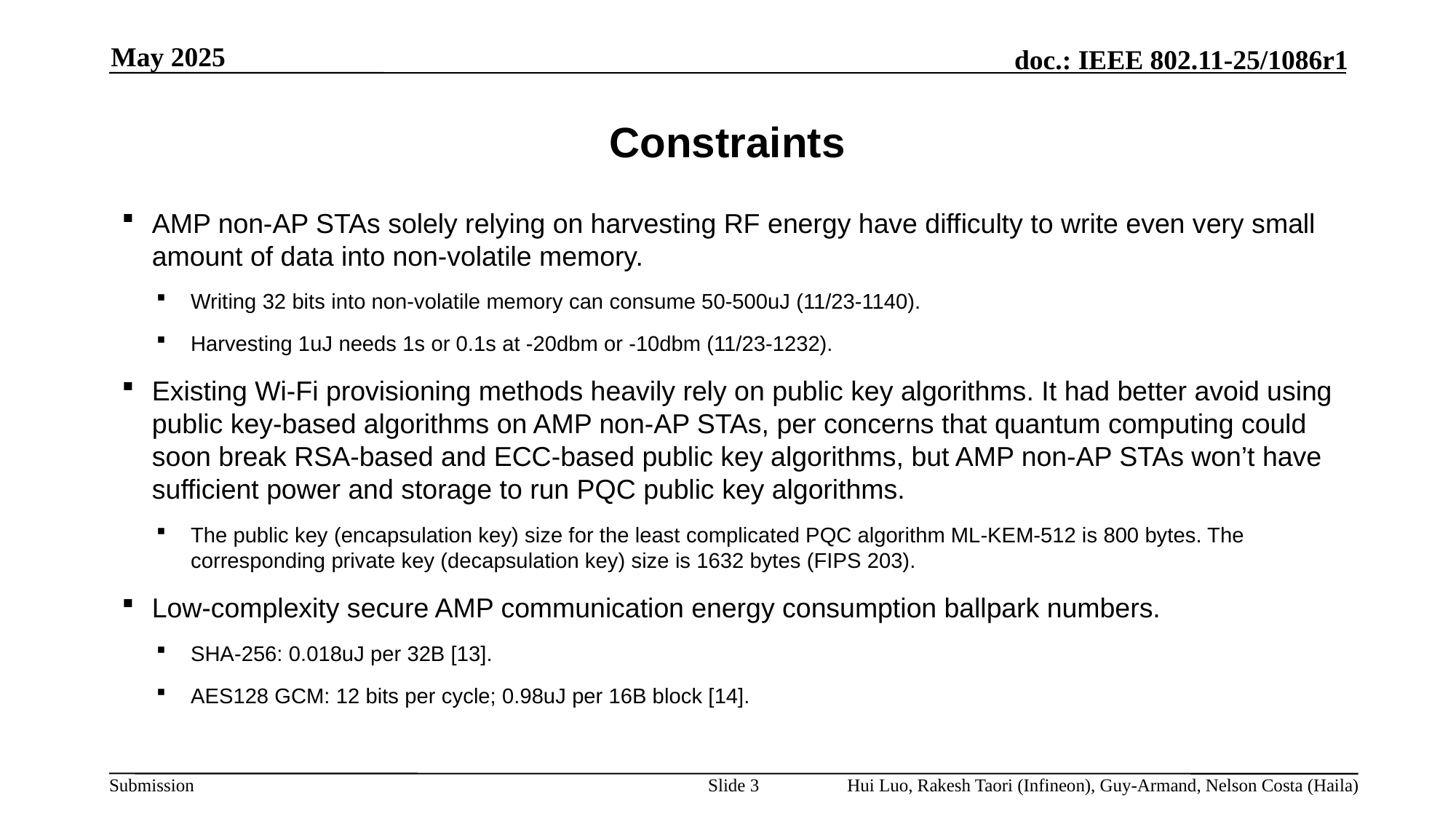

May 2025
# Constraints
AMP non-AP STAs solely relying on harvesting RF energy have difficulty to write even very small amount of data into non-volatile memory.
Writing 32 bits into non-volatile memory can consume 50-500uJ (11/23-1140).
Harvesting 1uJ needs 1s or 0.1s at -20dbm or -10dbm (11/23-1232).
Existing Wi-Fi provisioning methods heavily rely on public key algorithms. It had better avoid using public key-based algorithms on AMP non-AP STAs, per concerns that quantum computing could soon break RSA-based and ECC-based public key algorithms, but AMP non-AP STAs won’t have sufficient power and storage to run PQC public key algorithms.
The public key (encapsulation key) size for the least complicated PQC algorithm ML-KEM-512 is 800 bytes. The corresponding private key (decapsulation key) size is 1632 bytes (FIPS 203).
Low-complexity secure AMP communication energy consumption ballpark numbers.
SHA-256: 0.018uJ per 32B [13].
AES128 GCM: 12 bits per cycle; 0.98uJ per 16B block [14].
Slide 3
Hui Luo, Rakesh Taori (Infineon), Guy-Armand, Nelson Costa (Haila)